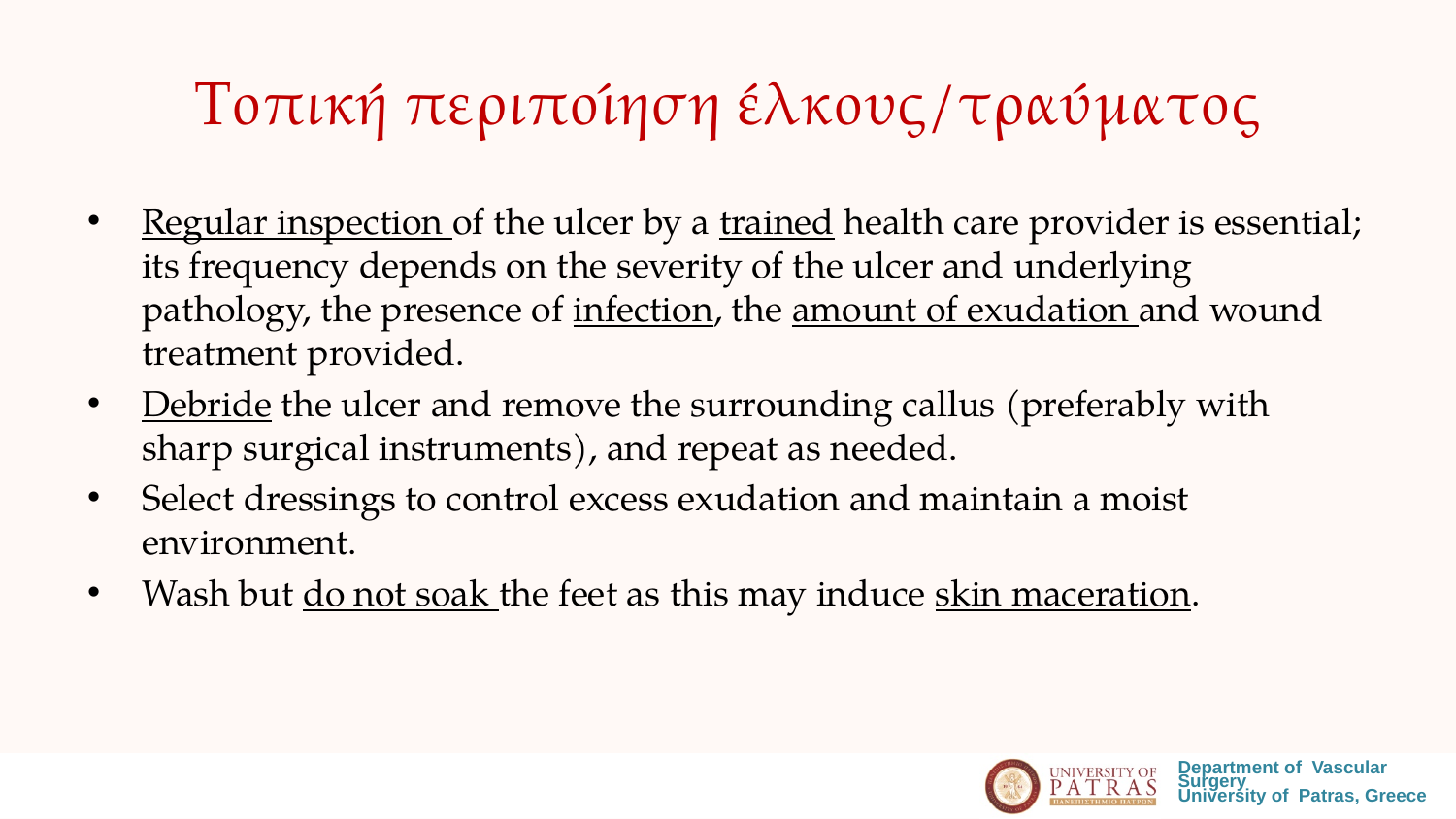

# Τοπική περιποίηση έλκους/τραύματος
Regular inspection of the ulcer by a trained health care provider is essential; its frequency depends on the severity of the ulcer and underlying pathology, the presence of infection, the amount of exudation and wound treatment provided.
Debride the ulcer and remove the surrounding callus (preferably with sharp surgical instruments), and repeat as needed.
Select dressings to control excess exudation and maintain a moist environment.
Wash but do not soak the feet as this may induce skin maceration.